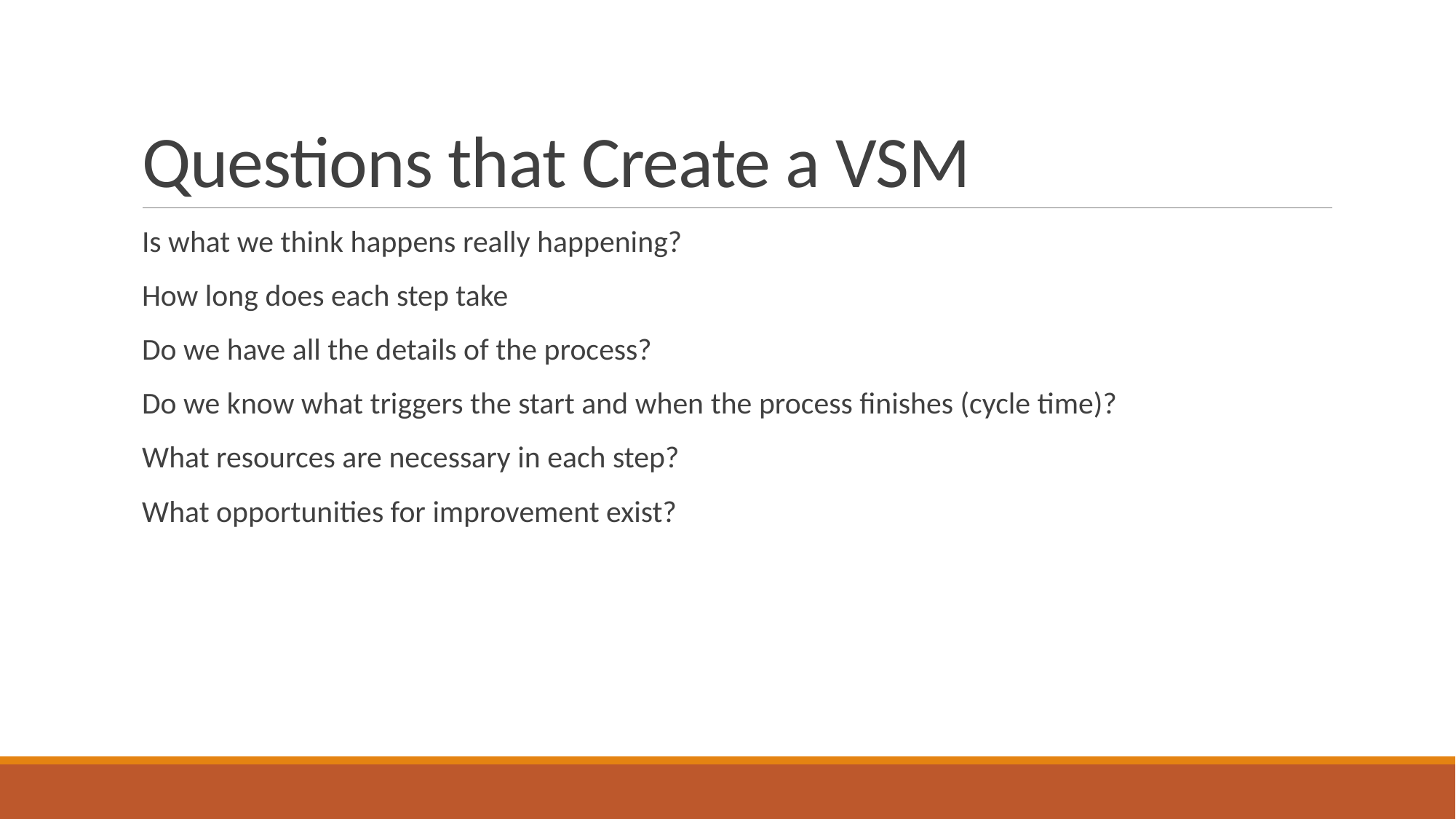

# Questions that Create a VSM
Is what we think happens really happening?
How long does each step take
Do we have all the details of the process?
Do we know what triggers the start and when the process finishes (cycle time)?
What resources are necessary in each step?
What opportunities for improvement exist?